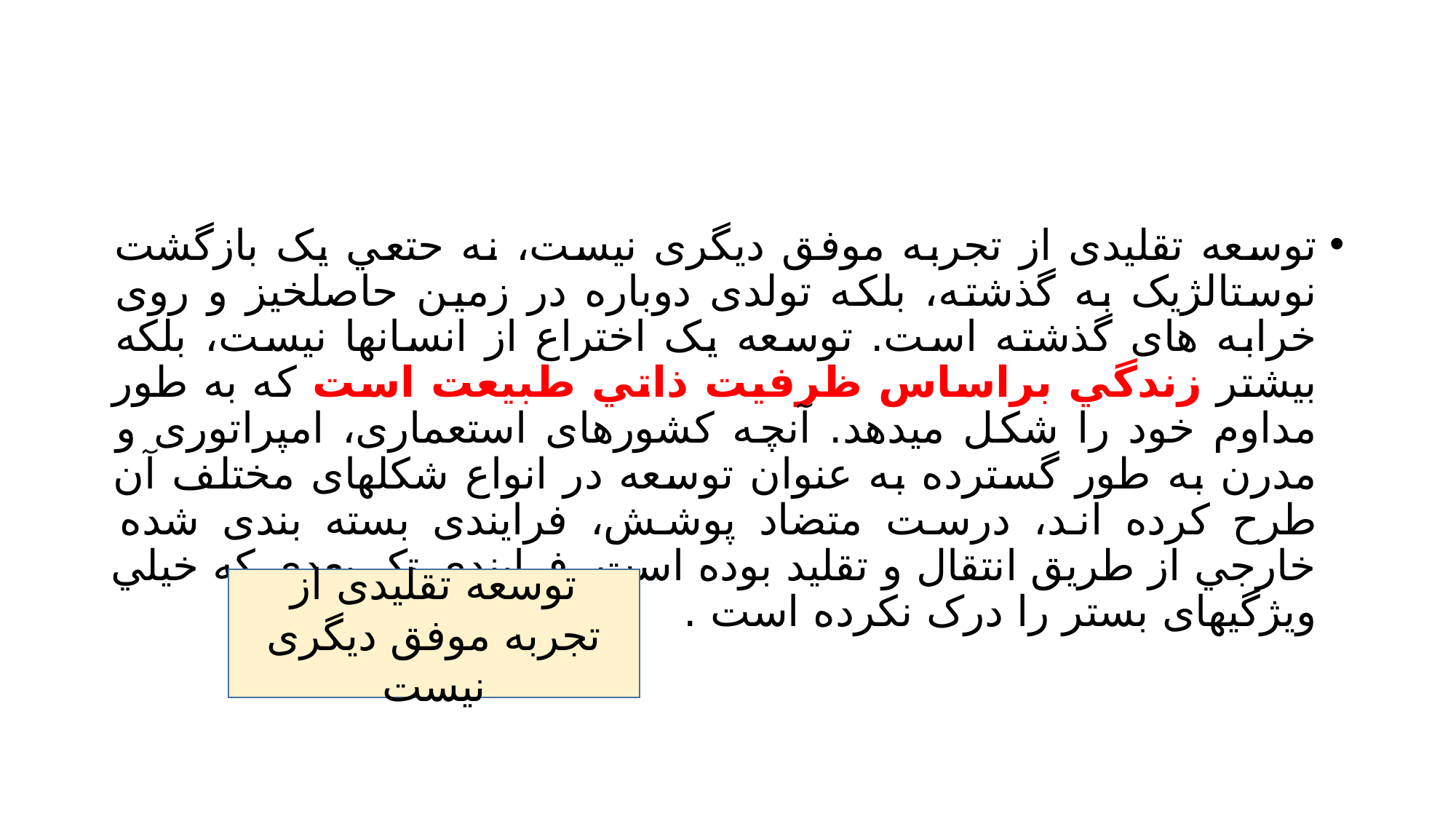

#
توسعه تقليدی از تجربه موفق دیگری نيست، نه حتعي یک بازگشت نوستالژیک به گذشته، بلکه تولدی دوباره در زمين حاصلخيز و روی خرابه های گذشته است. توسعه یک اختراع از انسانها نيست، بلکه بيشتر زندگي براساس ظرفيت ذاتي طبيعت است که به طور مداوم خود را شکل ميدهد. آنچه کشورهای استعماری، امپراتوری و مدرن به طور گسترده به عنوان توسعه در انواع شکلهای مختلف آن طرح کرده اند، درست متضاد پوشش، فرایندی بسته بندی شده خارجي از طریق انتقال و تقليد بوده است. فرایندی تک بعدی که خيلي ویژگيهای بستر را درک نکرده است .

توسعه تقليدی از تجربه موفق دیگری نيست